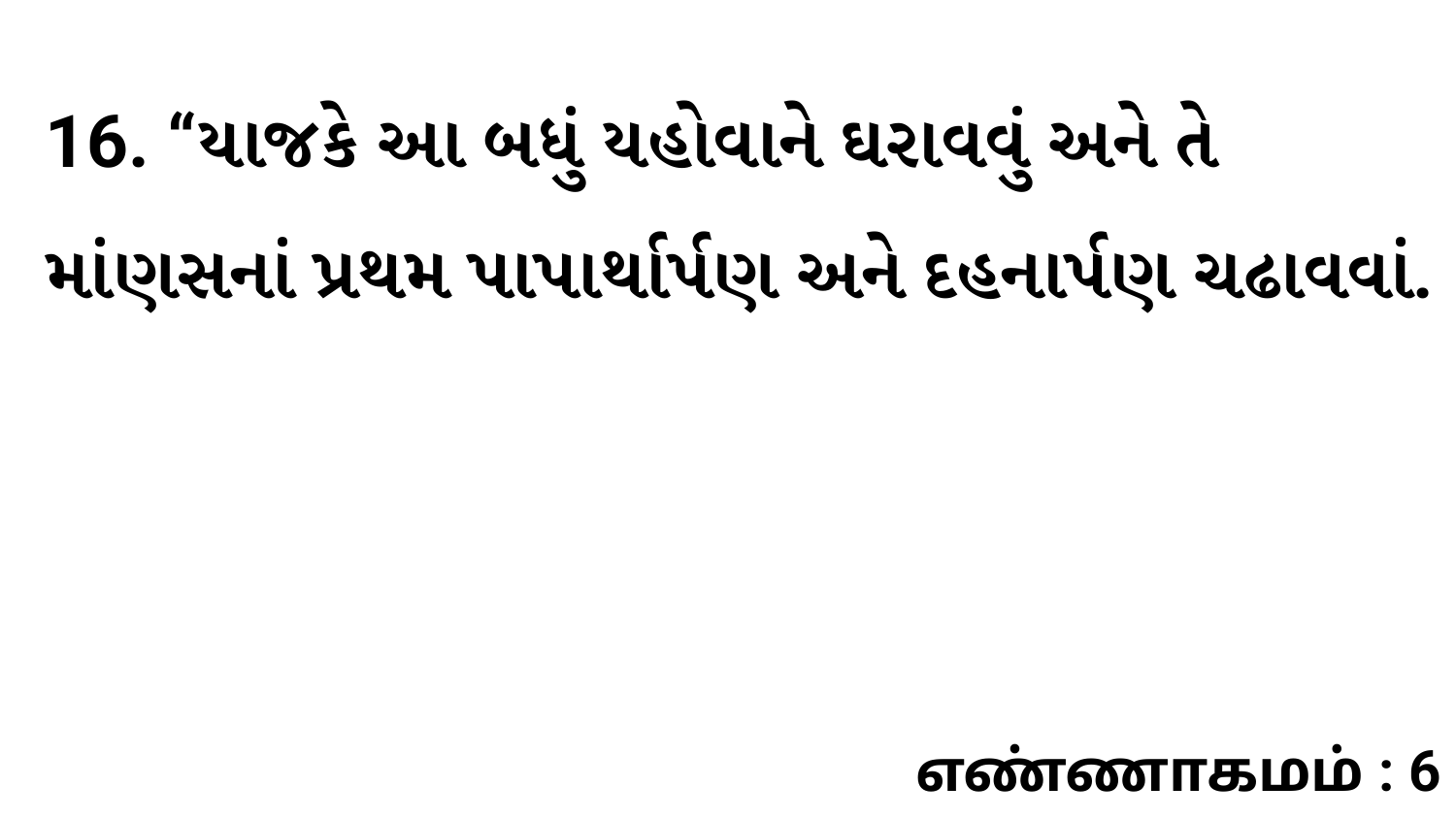

16. “યાજકે આ બધું યહોવાને ઘરાવવું અને તે માંણસનાં પ્રથમ પાપાર્થાર્પણ અને દહનાર્પણ ચઢાવવાં.
எண்ணாகமம் : 6